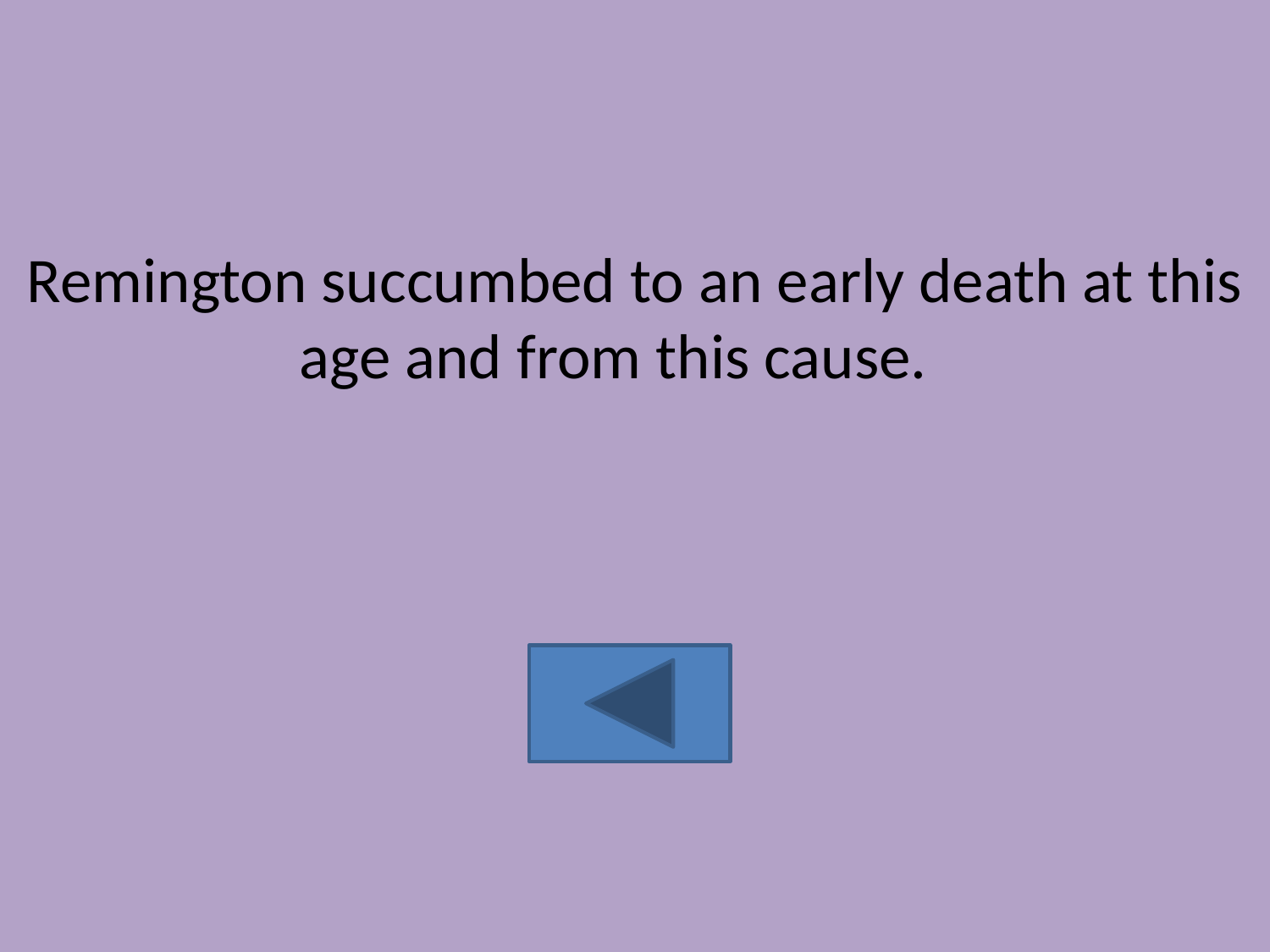

Remington succumbed to an early death at this age and from this cause.